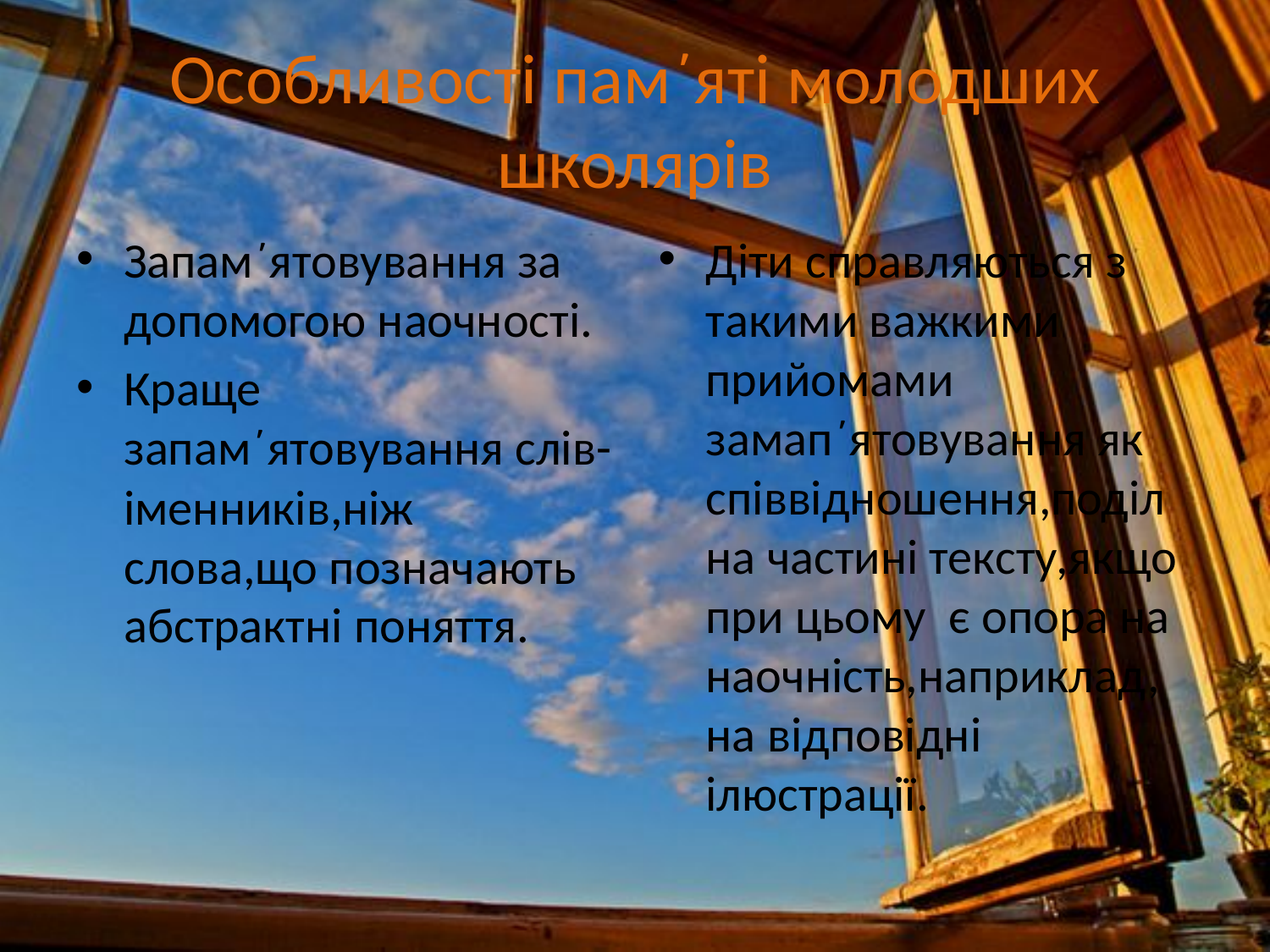

# Особливості пам΄яті молодших школярів
Запам΄ятовування за допомогою наочності.
Краще запам΄ятовування слів-іменників,ніж слова,що позначають абстрактні поняття.

Діти справляються з такими важкими прийомами замап΄ятовування як співвідношення,поділ на частині тексту,якщо при цьому  є опора на наочність,наприклад, на відповідні ілюстрації.